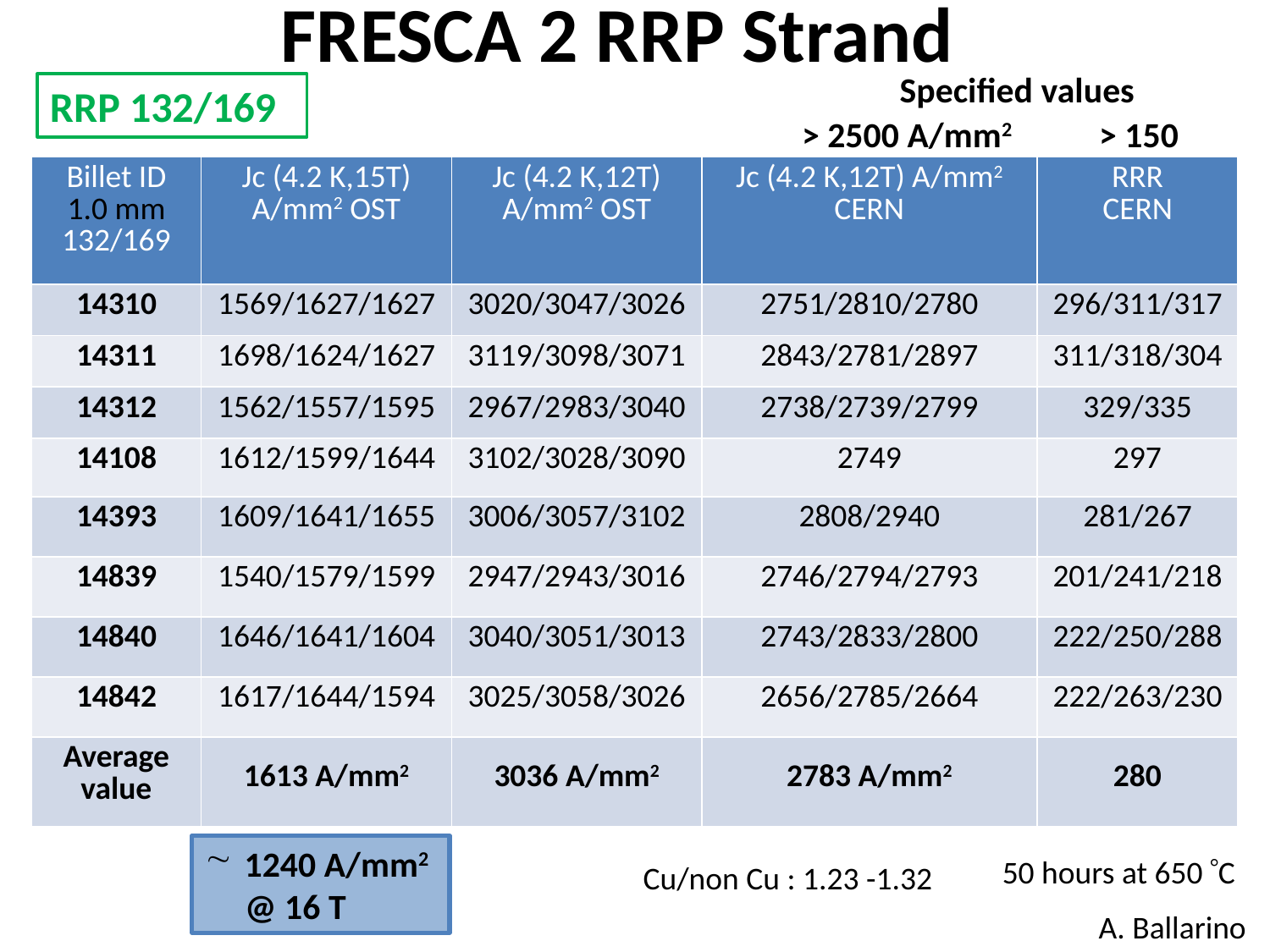

FRESCA 2 RRP Strand
Specified values
RRP 132/169
> 2500 A/mm2
> 150
| Billet ID 1.0 mm 132/169 | Jc (4.2 K,15T) A/mm2 OST | Jc (4.2 K,12T) A/mm2 OST | Jc (4.2 K,12T) A/mm2 CERN | RRR CERN |
| --- | --- | --- | --- | --- |
| 14310 | 1569/1627/1627 | 3020/3047/3026 | 2751/2810/2780 | 296/311/317 |
| 14311 | 1698/1624/1627 | 3119/3098/3071 | 2843/2781/2897 | 311/318/304 |
| 14312 | 1562/1557/1595 | 2967/2983/3040 | 2738/2739/2799 | 329/335 |
| 14108 | 1612/1599/1644 | 3102/3028/3090 | 2749 | 297 |
| 14393 | 1609/1641/1655 | 3006/3057/3102 | 2808/2940 | 281/267 |
| 14839 | 1540/1579/1599 | 2947/2943/3016 | 2746/2794/2793 | 201/241/218 |
| 14840 | 1646/1641/1604 | 3040/3051/3013 | 2743/2833/2800 | 222/250/288 |
| 14842 | 1617/1644/1594 | 3025/3058/3026 | 2656/2785/2664 | 222/263/230 |
| Average value | 1613 A/mm2 | 3036 A/mm2 | 2783 A/mm2 | 280 |
1240 A/mm2
     @ 16 T
50 hours at 650 °C
Cu/non Cu : 1.23 -1.32
A. Ballarino